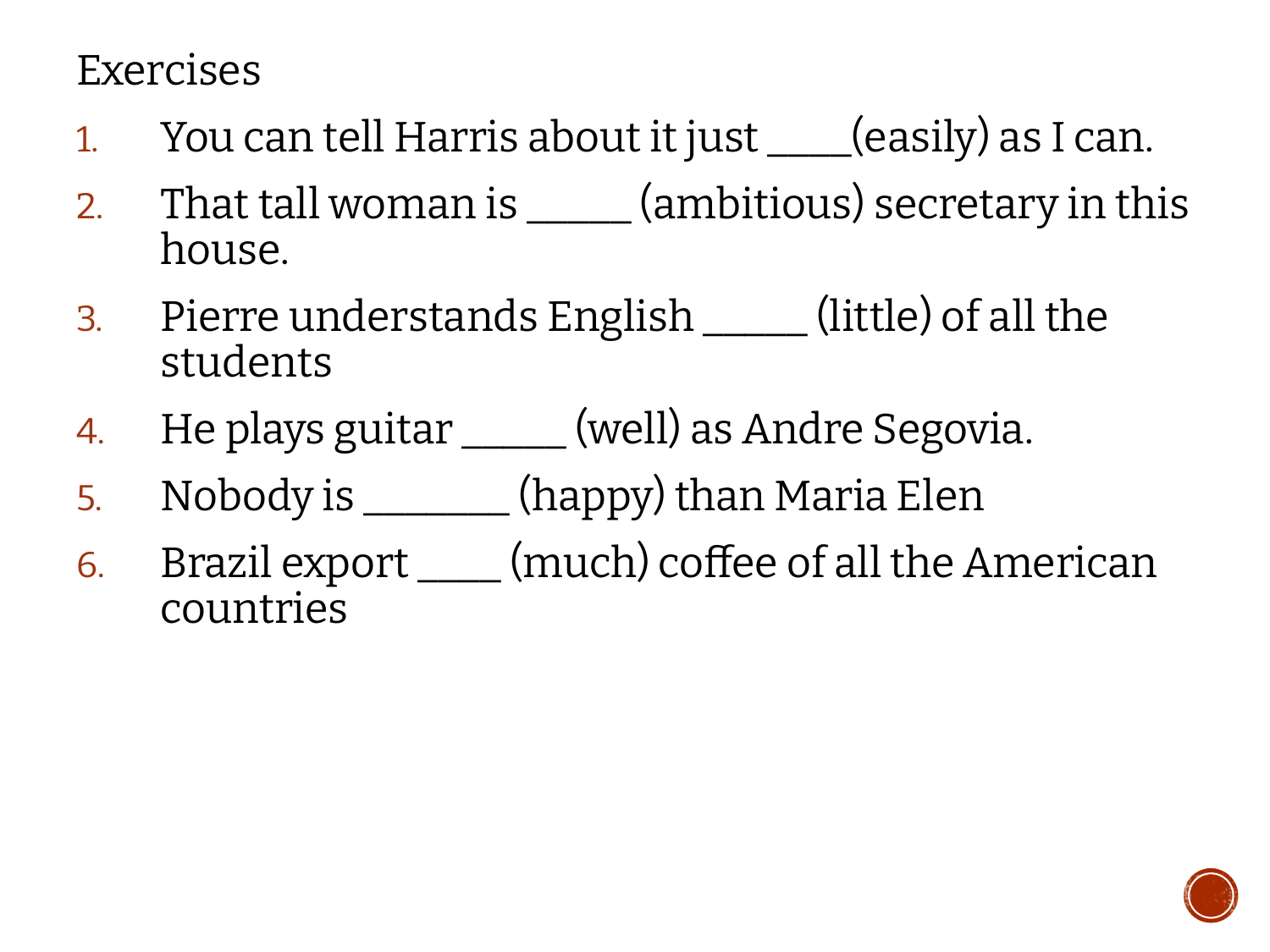

Exercises
You can tell Harris about it just ____(easily) as I can.
That tall woman is _____ (ambitious) secretary in this house.
Pierre understands English _____ (little) of all the students
He plays guitar _____ (well) as Andre Segovia.
Nobody is _______ (happy) than Maria Elen
Brazil export ____ (much) coffee of all the American countries